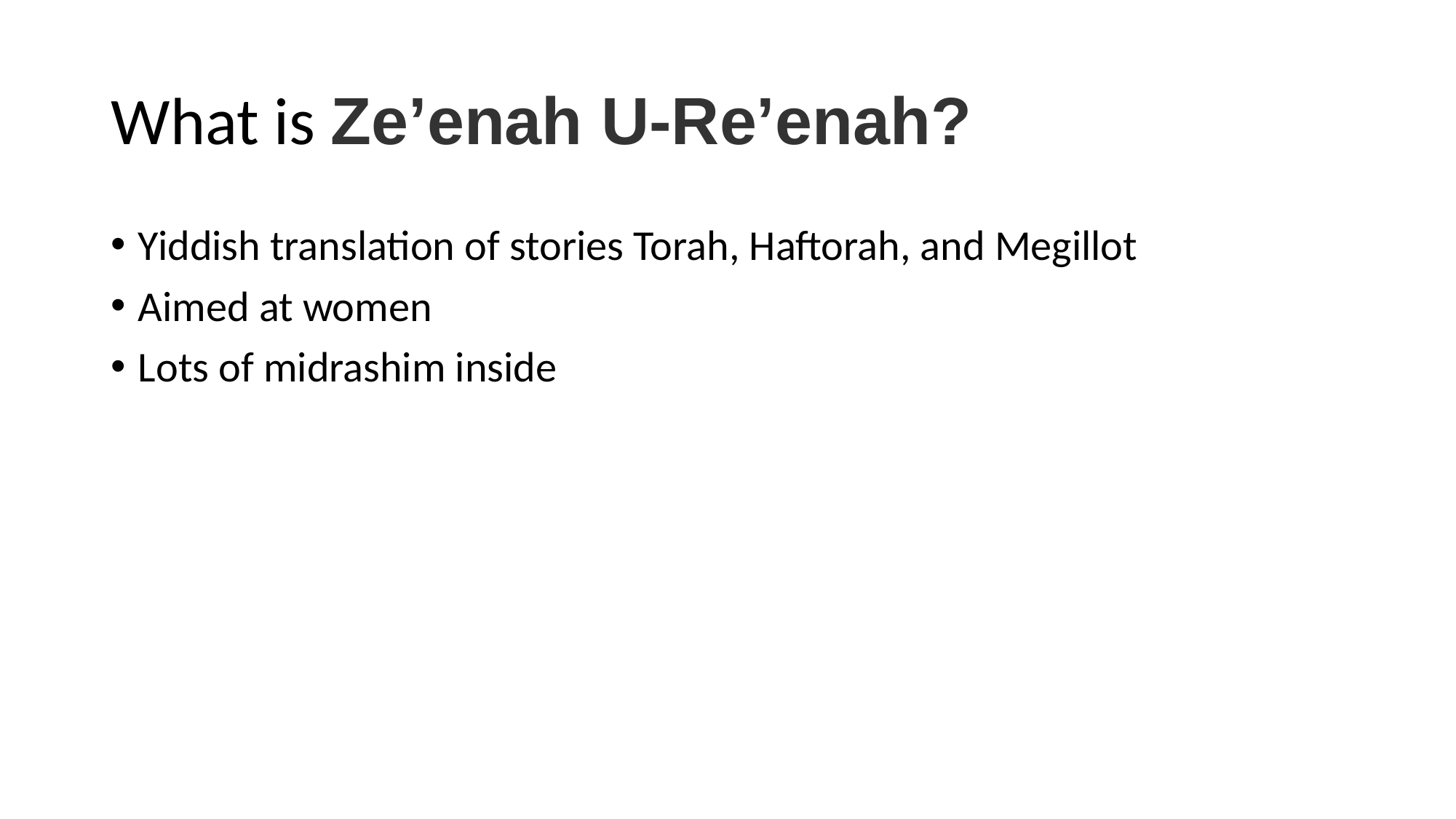

# What is Ze’enah U-Re’enah?
Yiddish translation of stories Torah, Haftorah, and Megillot
Aimed at women
Lots of midrashim inside